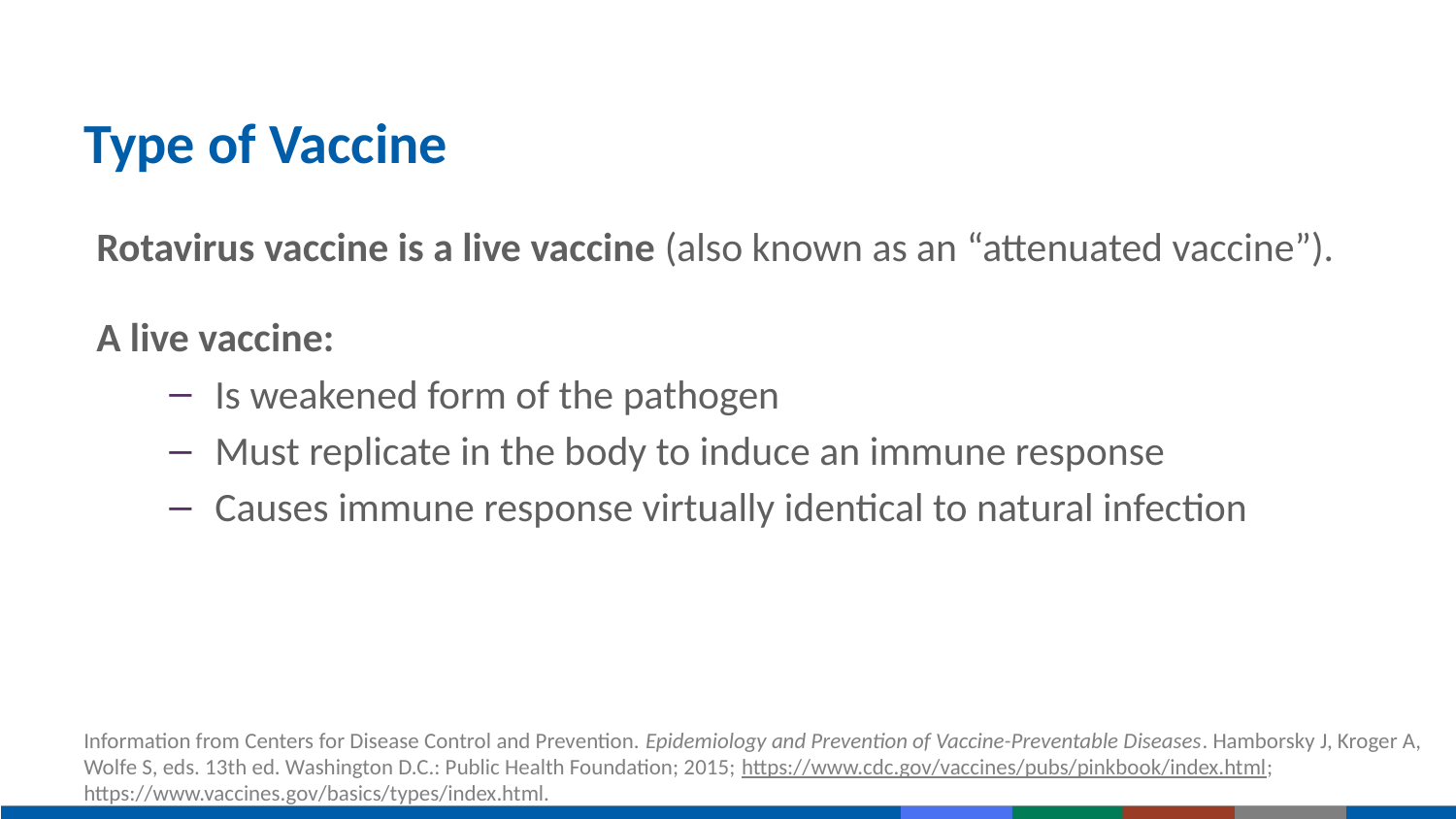

Type of Vaccine
#
Rotavirus vaccine is a live vaccine (also known as an “attenuated vaccine”).

A live vaccine:
Is weakened form of the pathogen
Must replicate in the body to induce an immune response
Causes immune response virtually identical to natural infection

Information from Centers for Disease Control and Prevention. Epidemiology and Prevention of Vaccine-Preventable Diseases. Hamborsky J, Kroger A, Wolfe S, eds. 13th ed. Washington D.C.: Public Health Foundation; 2015; https://www.cdc.gov/vaccines/pubs/pinkbook/index.html;  https://www.vaccines.gov/basics/types/index.html.